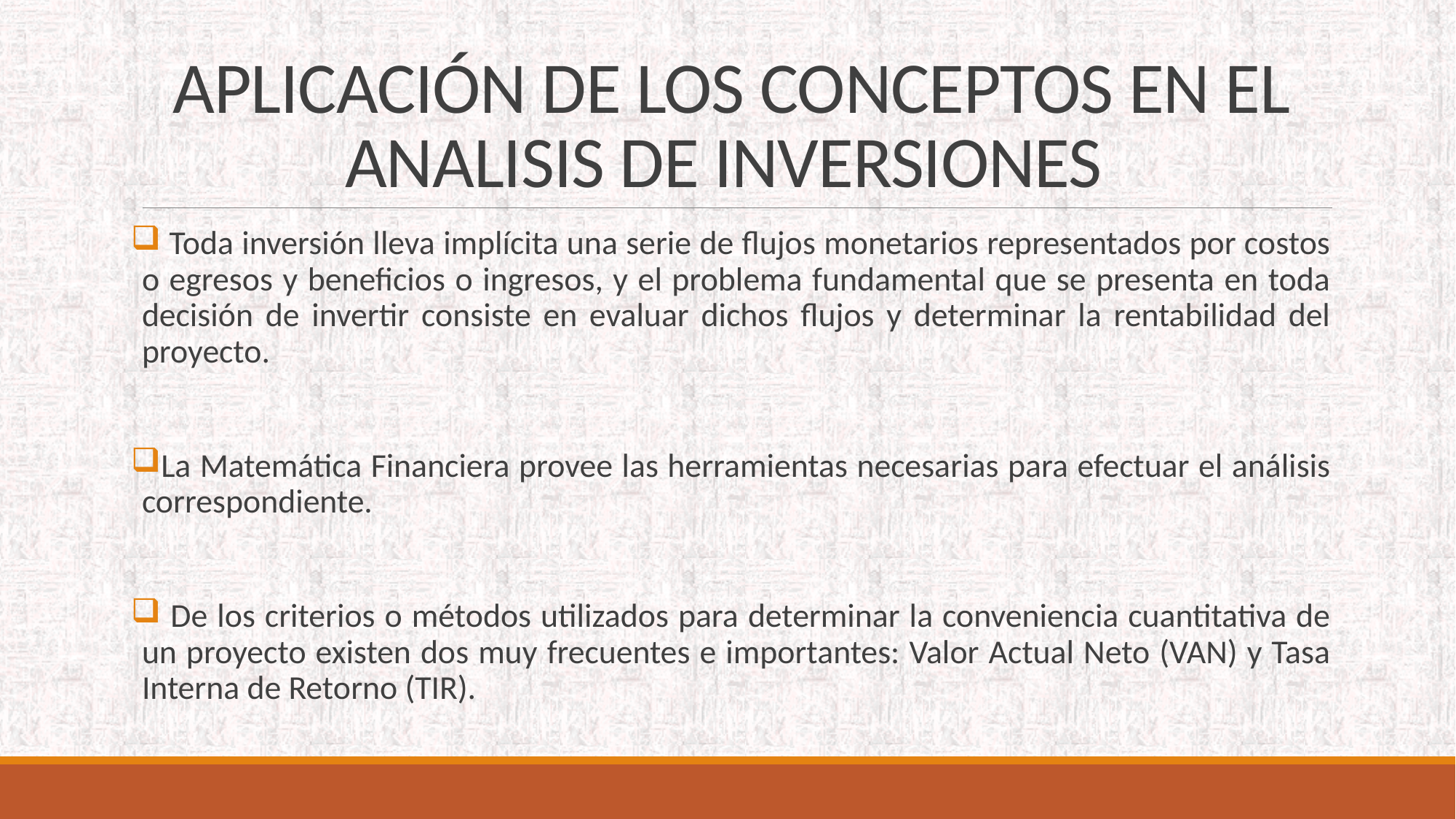

# APLICACIÓN DE LOS CONCEPTOS EN EL ANALISIS DE INVERSIONES
 Toda inversión lleva implícita una serie de flujos monetarios representados por costos o egresos y beneficios o ingresos, y el problema fundamental que se presenta en toda decisión de invertir consiste en evaluar dichos flujos y determinar la rentabilidad del proyecto.

La Matemática Financiera provee las herramientas necesarias para efectuar el análisis correspondiente.

 De los criterios o métodos utilizados para determinar la conveniencia cuantitativa de un proyecto existen dos muy frecuentes e importantes: Valor Actual Neto (VAN) y Tasa Interna de Retorno (TIR).